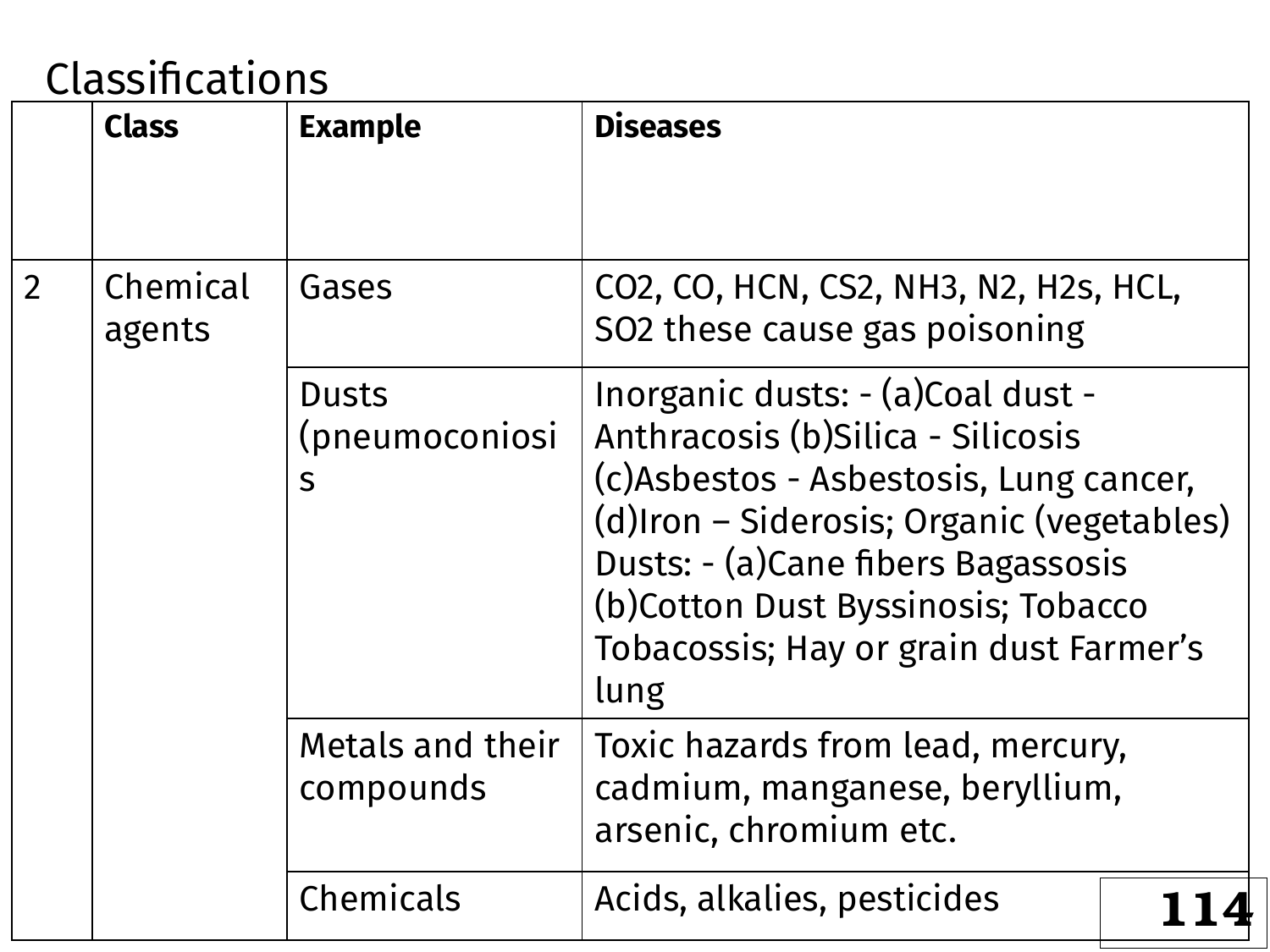

Classifications

|  | Class | Example | Diseases |
| --- | --- | --- | --- |
| 2 | Chemical agents | Gases | CO2, CO, HCN, CS2, NH3, N2, H2s, HCL, SO2 these cause gas poisoning |
|  |  | Dusts (pneumoconiosis | Inorganic dusts: - (a)Coal dust - Anthracosis (b)Silica - Silicosis (c)Asbestos - Asbestosis, Lung cancer, (d)Iron – Siderosis; Organic (vegetables) Dusts: - (a)Cane fibers Bagassosis (b)Cotton Dust Byssinosis; Tobacco Tobacossis; Hay or grain dust Farmer’s lung |
|  |  | Metals and their compounds | Toxic hazards from lead, mercury, cadmium, manganese, beryllium, arsenic, chromium etc. |
|  |  | Chemicals | Acids, alkalies, pesticides |
114